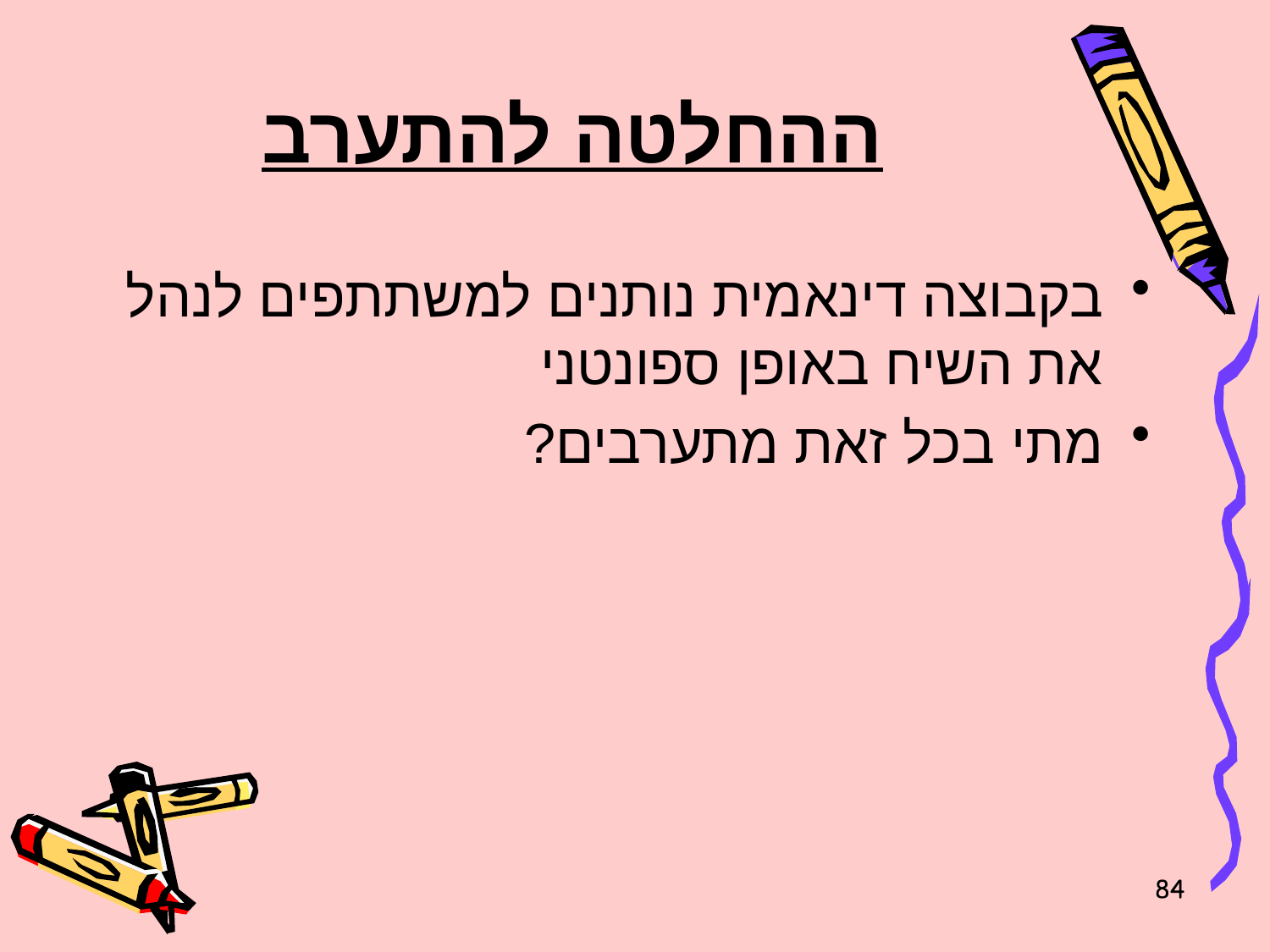

# ההחלטה להתערב
בקבוצה דינאמית נותנים למשתתפים לנהל את השיח באופן ספונטני
מתי בכל זאת מתערבים?
84